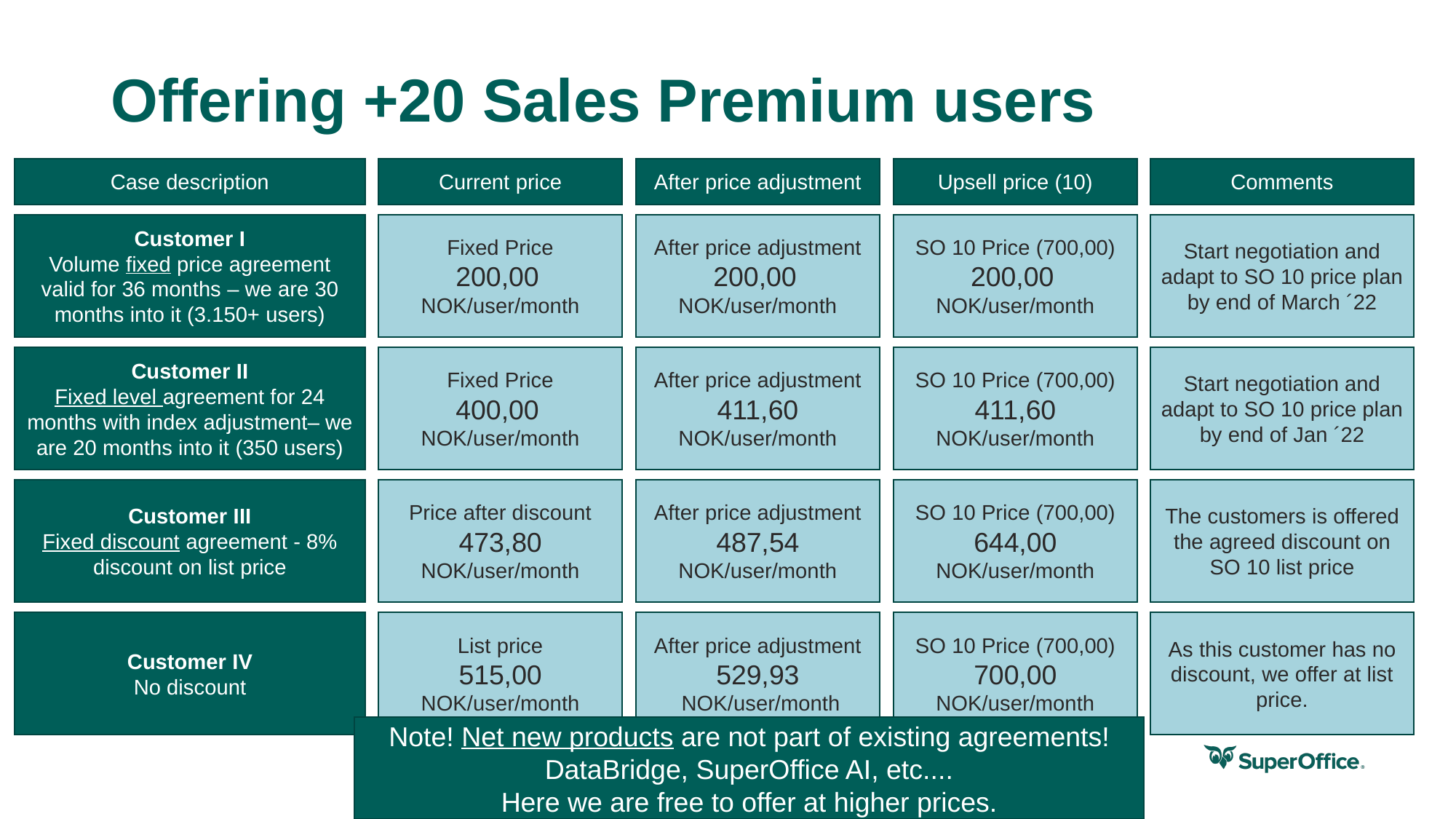

# Offering +20 Sales Premium users
Upsell price (10)
Comments
Case description
Current price
After price adjustment
SO 10 Price (700,00)
200,00
NOK/user/month
Start negotiation and adapt to SO 10 price plan by end of March ´22
Customer I
Volume fixed price agreement valid for 36 months – we are 30 months into it (3.150+ users)
Fixed Price
200,00
NOK/user/month
After price adjustment
200,00
NOK/user/month
SO 10 Price (700,00)
411,60
NOK/user/month
Start negotiation and adapt to SO 10 price plan by end of Jan ´22
Customer II
Fixed level agreement for 24 months with index adjustment– we are 20 months into it (350 users)
Fixed Price
400,00
NOK/user/month
After price adjustment
411,60
NOK/user/month
SO 10 Price (700,00)
644,00
NOK/user/month
The customers is offered the agreed discount on SO 10 list price
Customer III
Fixed discount agreement - 8% discount on list price
Price after discount
473,80
NOK/user/month
After price adjustment 487,54
NOK/user/month
SO 10 Price (700,00)
700,00
NOK/user/month
As this customer has no discount, we offer at list price.
Customer IV
No discount
List price
515,00
NOK/user/month
After price adjustment
529,93
 NOK/user/month
Note! Net new products are not part of existing agreements!
DataBridge, SuperOffice AI, etc....
Here we are free to offer at higher prices.